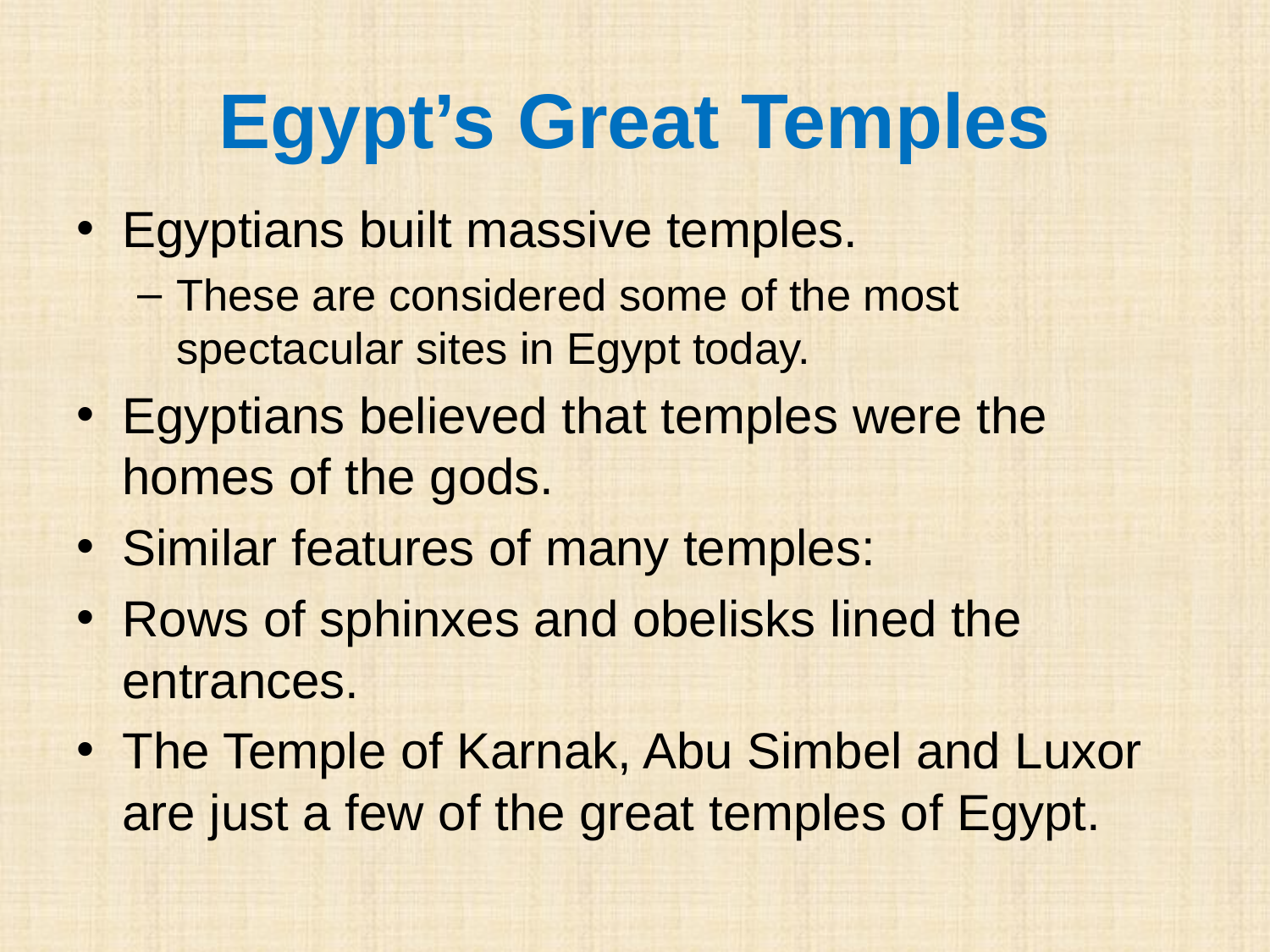

# Egypt’s Great Temples
Egyptians built massive temples.
These are considered some of the most spectacular sites in Egypt today.
Egyptians believed that temples were the homes of the gods.
Similar features of many temples:
Rows of sphinxes and obelisks lined the entrances.
The Temple of Karnak, Abu Simbel and Luxor are just a few of the great temples of Egypt.